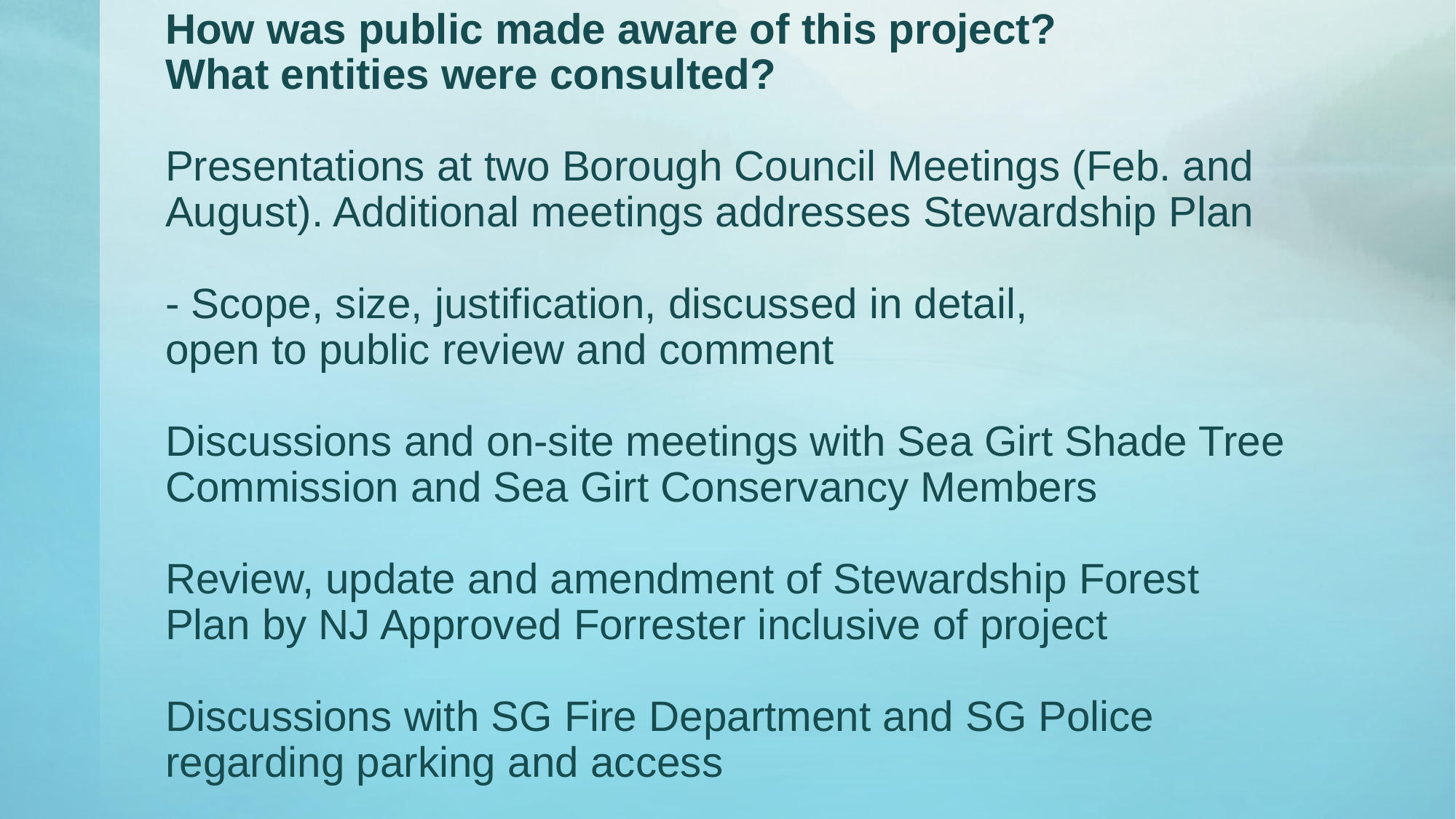

# How was public made aware of this project? What entities were consulted? Presentations at two Borough Council Meetings (Feb. and August). Additional meetings addresses Stewardship Plan - Scope, size, justification, discussed in detail, open to public review and comment Discussions and on-site meetings with Sea Girt Shade Tree Commission and Sea Girt Conservancy Members Review, update and amendment of Stewardship Forest Plan by NJ Approved Forrester inclusive of project Discussions with SG Fire Department and SG Police regarding parking and access